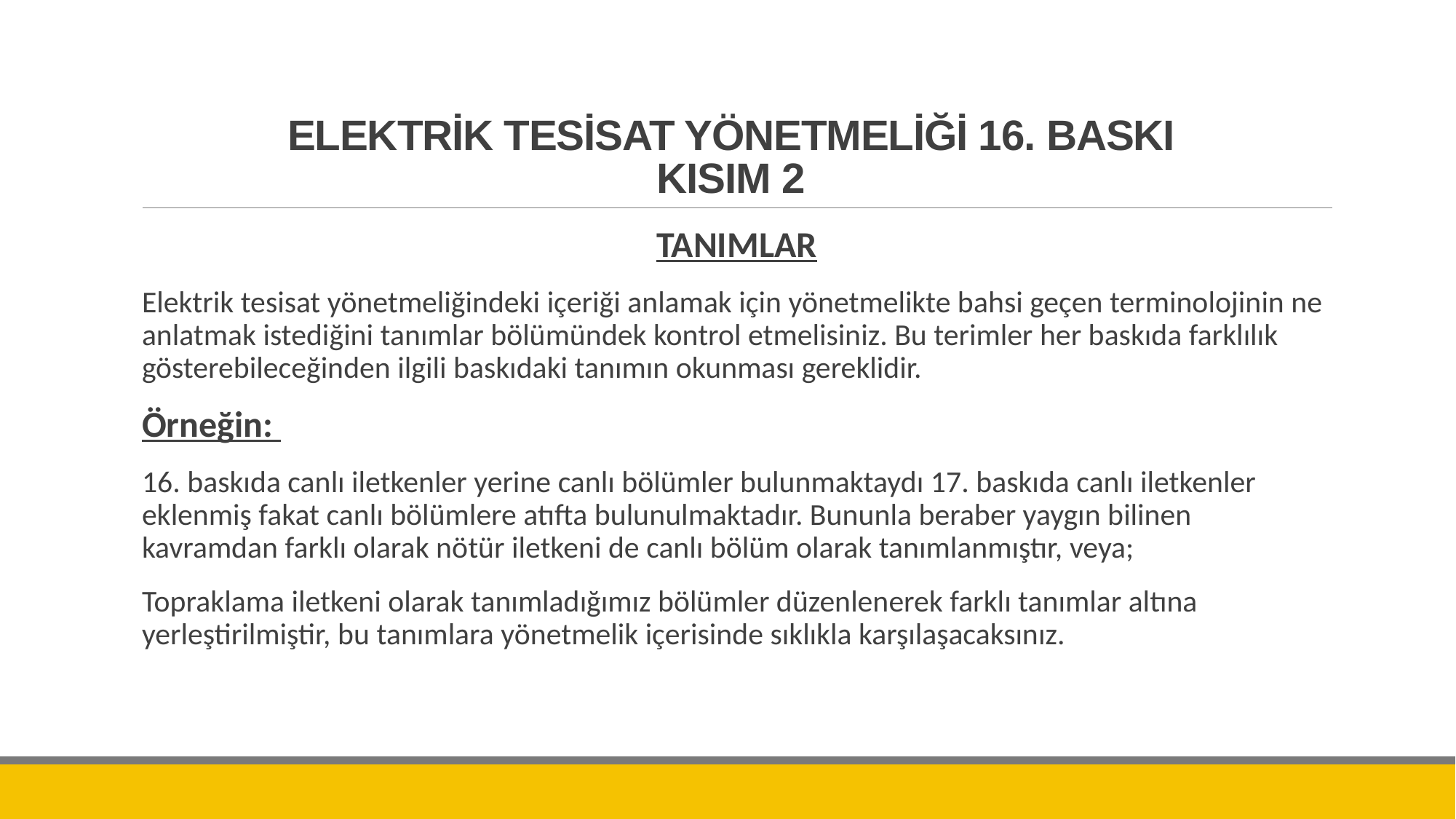

# ELEKTRİK TESİSAT YÖNETMELİĞİ 16. BASKI KISIM 2
TANIMLAR
Elektrik tesisat yönetmeliğindeki içeriği anlamak için yönetmelikte bahsi geçen terminolojinin ne anlatmak istediğini tanımlar bölümündek kontrol etmelisiniz. Bu terimler her baskıda farklılık gösterebileceğinden ilgili baskıdaki tanımın okunması gereklidir.
Örneğin:
16. baskıda canlı iletkenler yerine canlı bölümler bulunmaktaydı 17. baskıda canlı iletkenler eklenmiş fakat canlı bölümlere atıfta bulunulmaktadır. Bununla beraber yaygın bilinen kavramdan farklı olarak nötür iletkeni de canlı bölüm olarak tanımlanmıştır, veya;
Topraklama iletkeni olarak tanımladığımız bölümler düzenlenerek farklı tanımlar altına yerleştirilmiştir, bu tanımlara yönetmelik içerisinde sıklıkla karşılaşacaksınız.